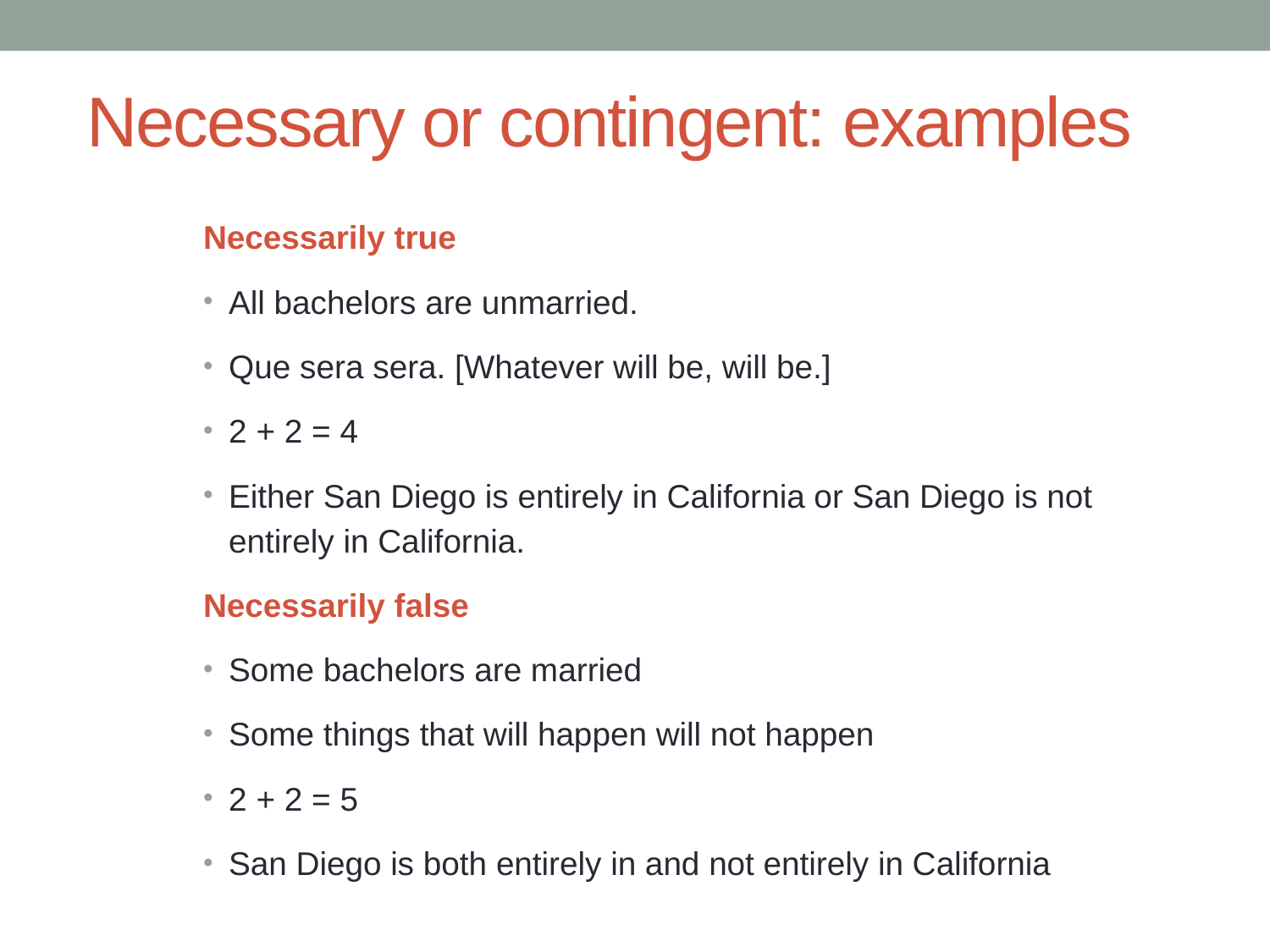

# Necessary or contingent: examples
Necessarily true
All bachelors are unmarried.
Que sera sera. [Whatever will be, will be.]
2 + 2 = 4
Either San Diego is entirely in California or San Diego is not entirely in California.
Necessarily false
Some bachelors are married
Some things that will happen will not happen
2 + 2 = 5
San Diego is both entirely in and not entirely in California